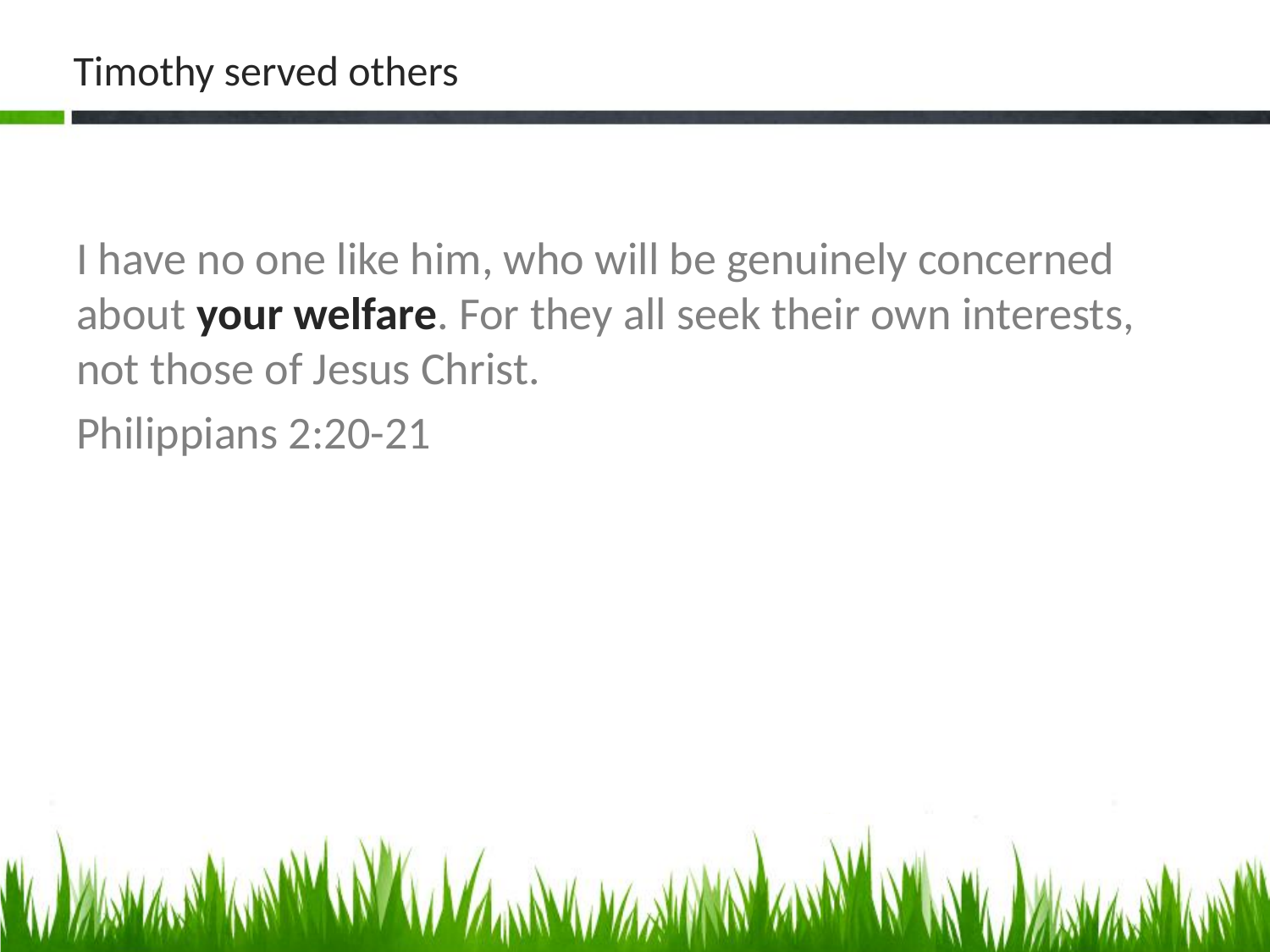

# Timothy served others
I have no one like him, who will be genuinely concerned about your welfare. For they all seek their own interests, not those of Jesus Christ.
Philippians 2:20-21